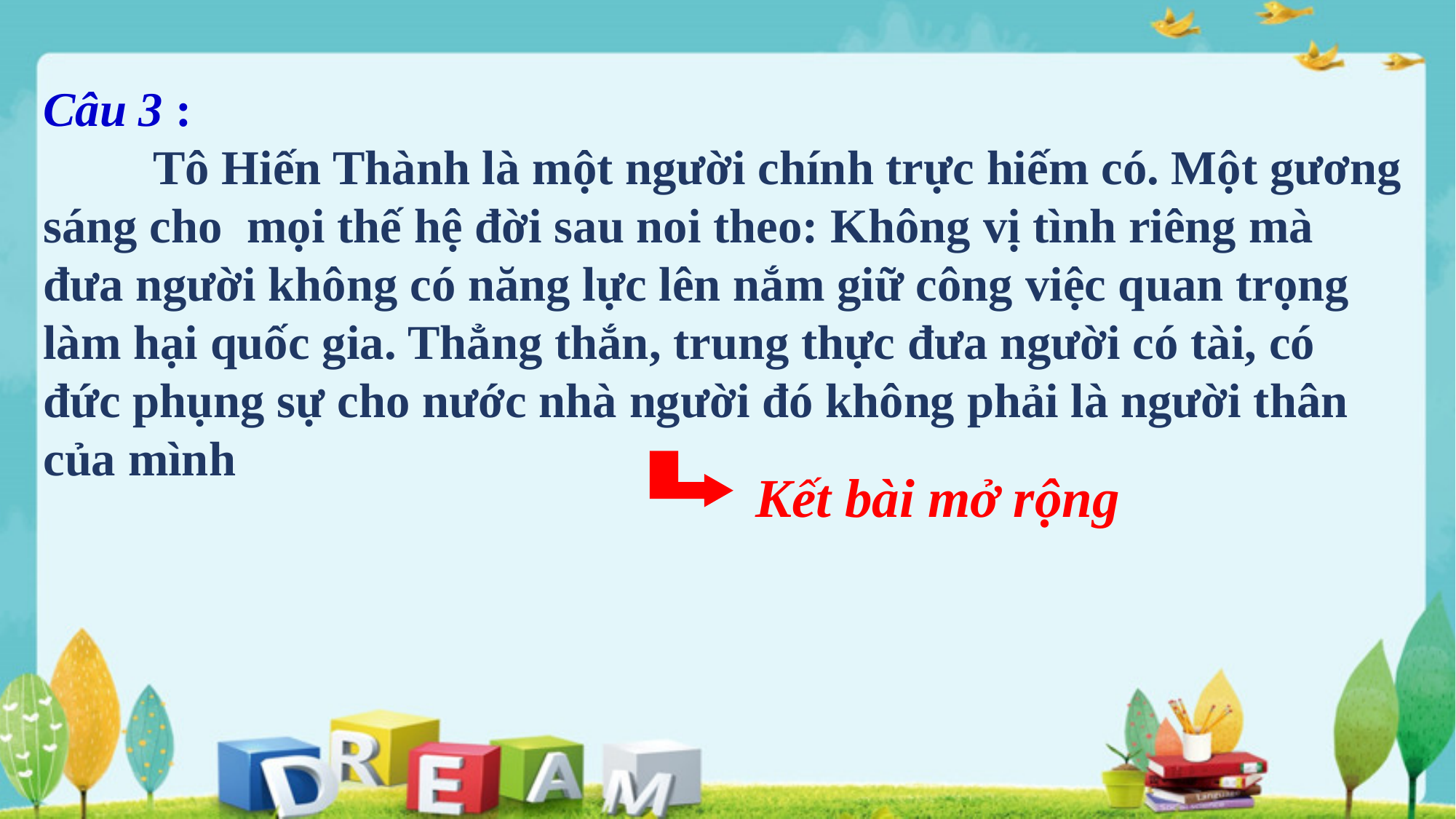

Câu 3 :
         Tô Hiến Thành là một người chính trực hiếm có. Một gương sáng cho  mọi thế hệ đời sau noi theo: Không vị tình riêng mà đưa người không có năng lực lên nắm giữ công việc quan trọng làm hại quốc gia. Thẳng thắn, trung thực đưa người có tài, có đức phụng sự cho nước nhà người đó không phải là người thân của mình
Kết bài mở rộng